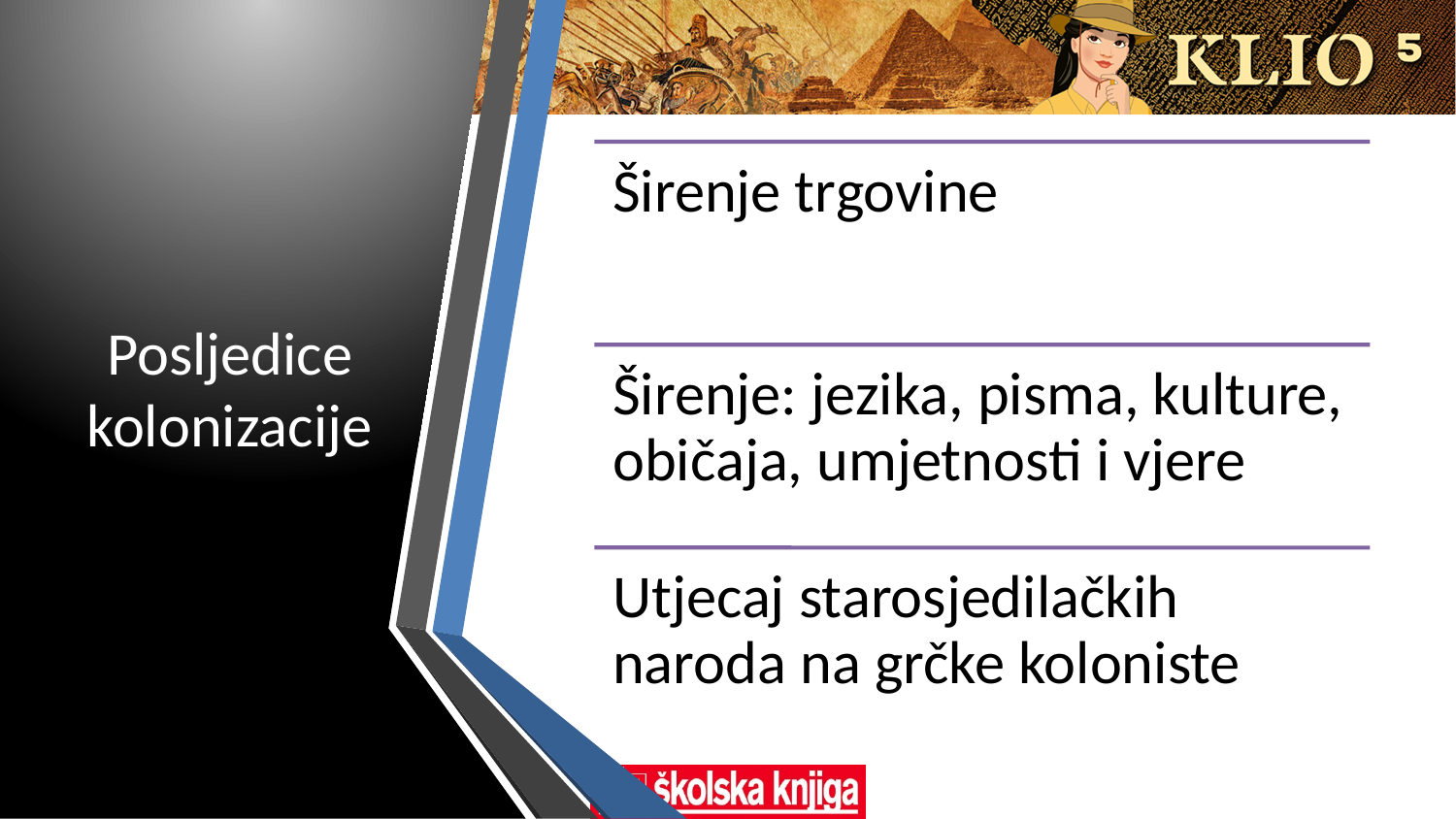

# Posljedice kolonizacije
Širenje trgovine
Širenje: jezika, pisma, kulture, običaja, umjetnosti i vjere
Utjecaj starosjedilačkih naroda na grčke koloniste